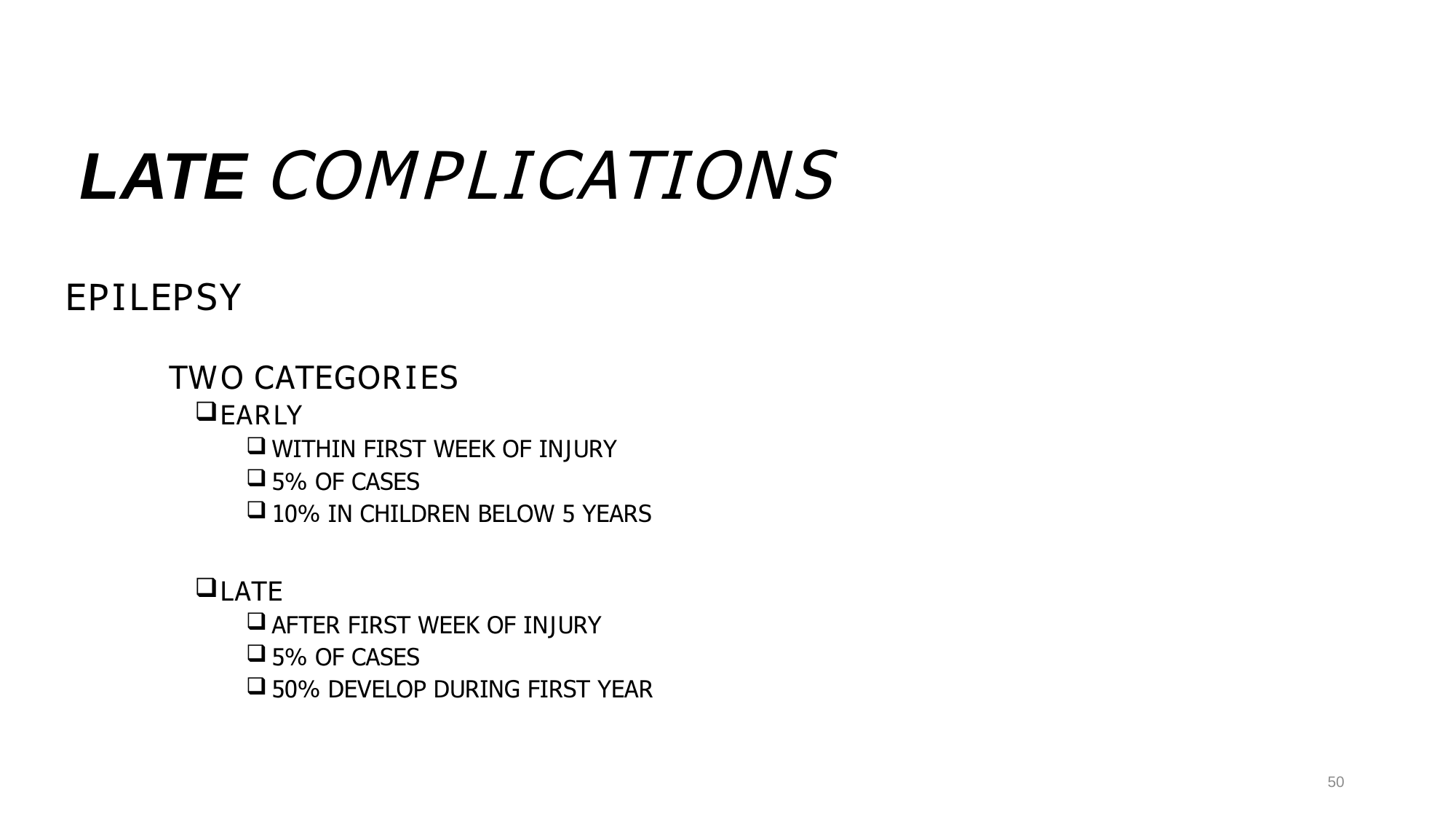

# LATE COMPLICATIONS
EPILEPSY
	TWO CATEGORIES
EARLY
WITHIN FIRST WEEK OF INJURY
5% OF CASES
10% IN CHILDREN BELOW 5 YEARS

LATE
AFTER FIRST WEEK OF INJURY
5% OF CASES
50% DEVELOP DURING FIRST YEAR
50